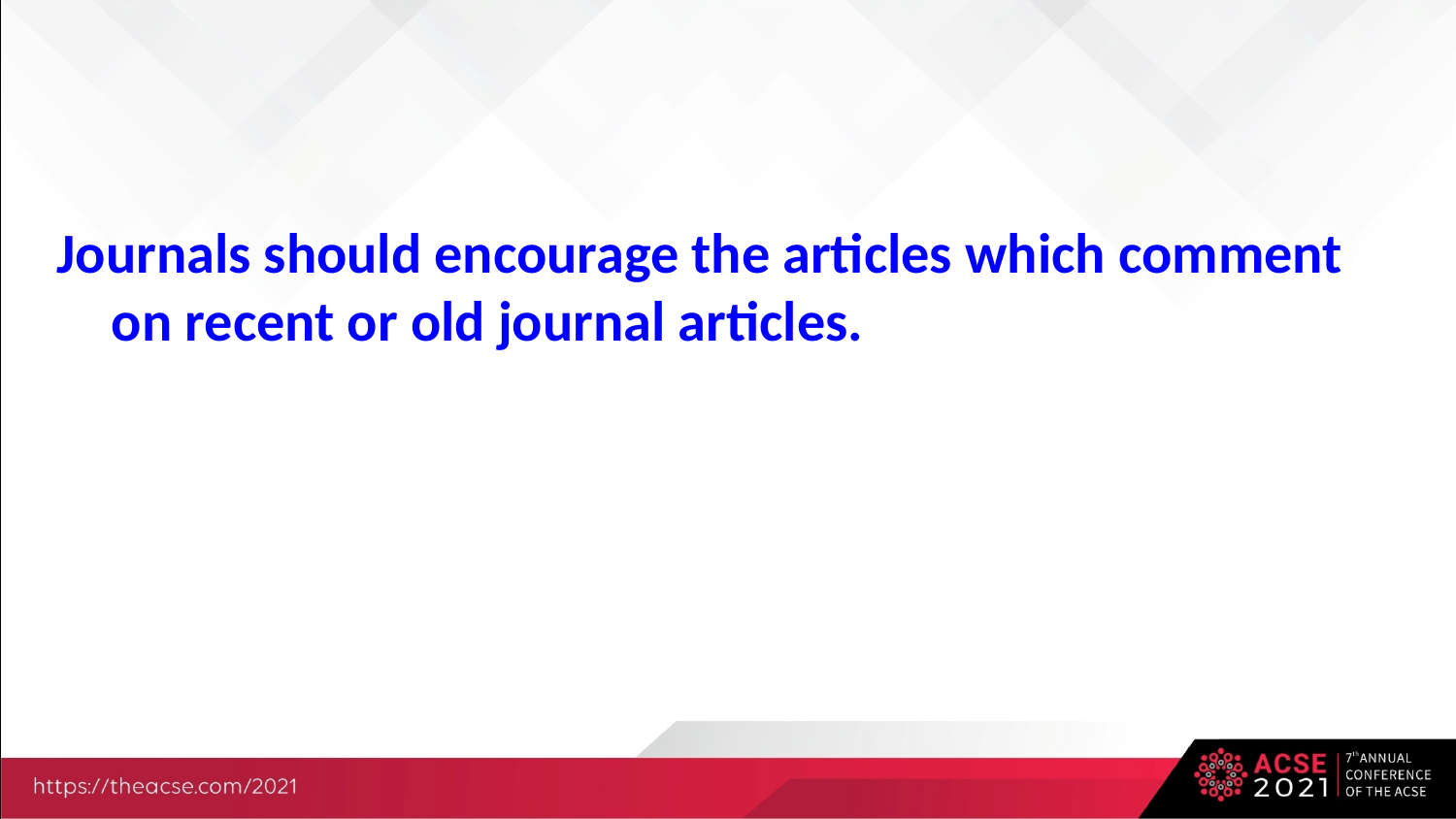

Journals should encourage the articles which comment on recent or old journal articles.